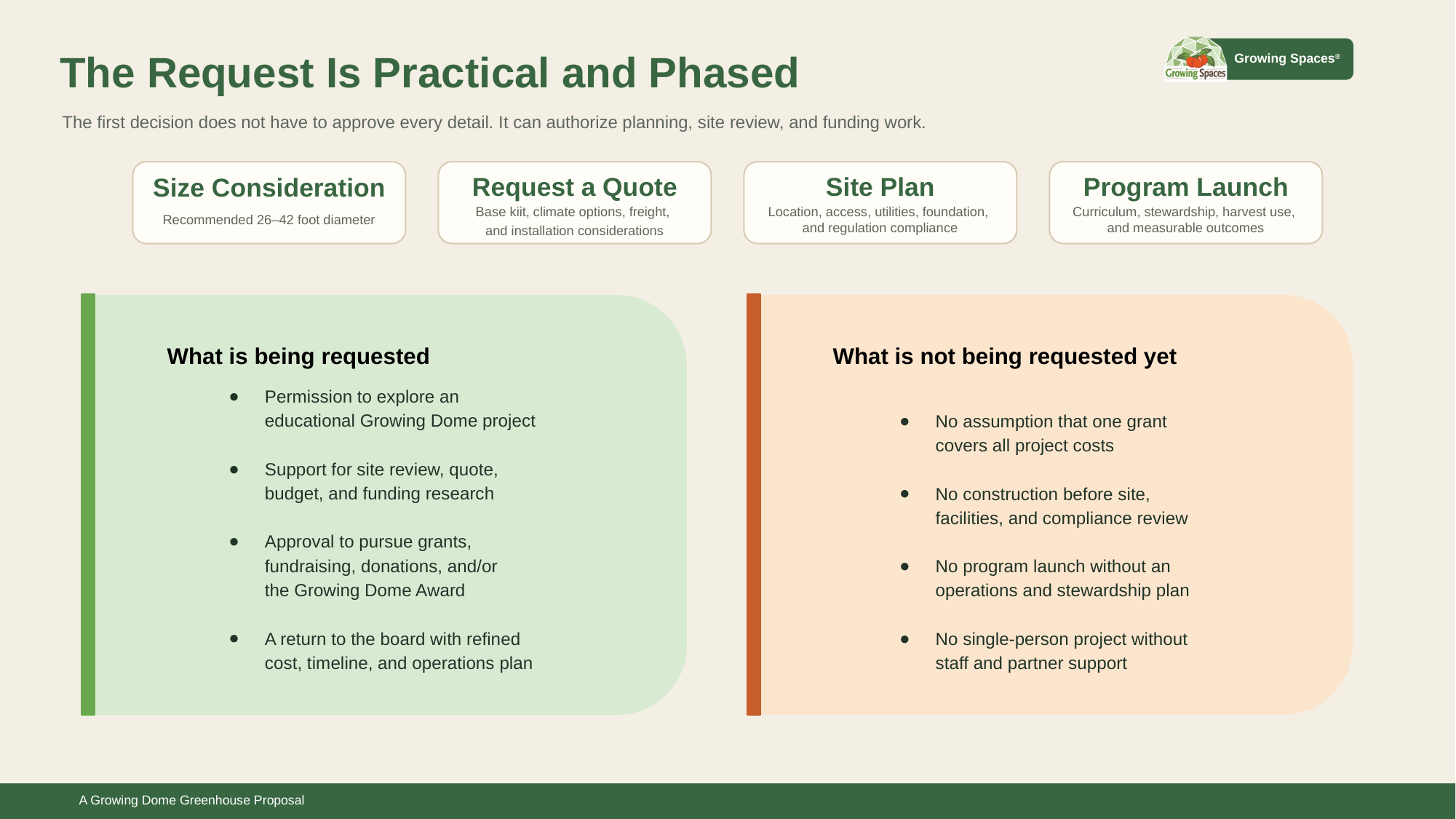

The Request Is Practical and Phased
The first decision does not have to approve every detail. It can authorize planning, site review, and funding work.

Request a Quote
Site Plan
Program Launch
Size Consideration

Recommended 26–42 foot diameter
Base kiit, climate options, freight,
and installation considerations
Location, access, utilities, foundation,
and regulation compliance
Curriculum, stewardship, harvest use,
and measurable outcomes

What is being requested
What is not being requested yet
Permission to explore an educational Growing Dome project

Support for site review, quote, budget, and funding research

Approval to pursue grants, fundraising, donations, and/or
the Growing Dome Award

A return to the board with refined cost, timeline, and operations plan
No assumption that one grant covers all project costs

No construction before site, facilities, and compliance review

No program launch without an operations and stewardship plan

No single-person project without staff and partner support